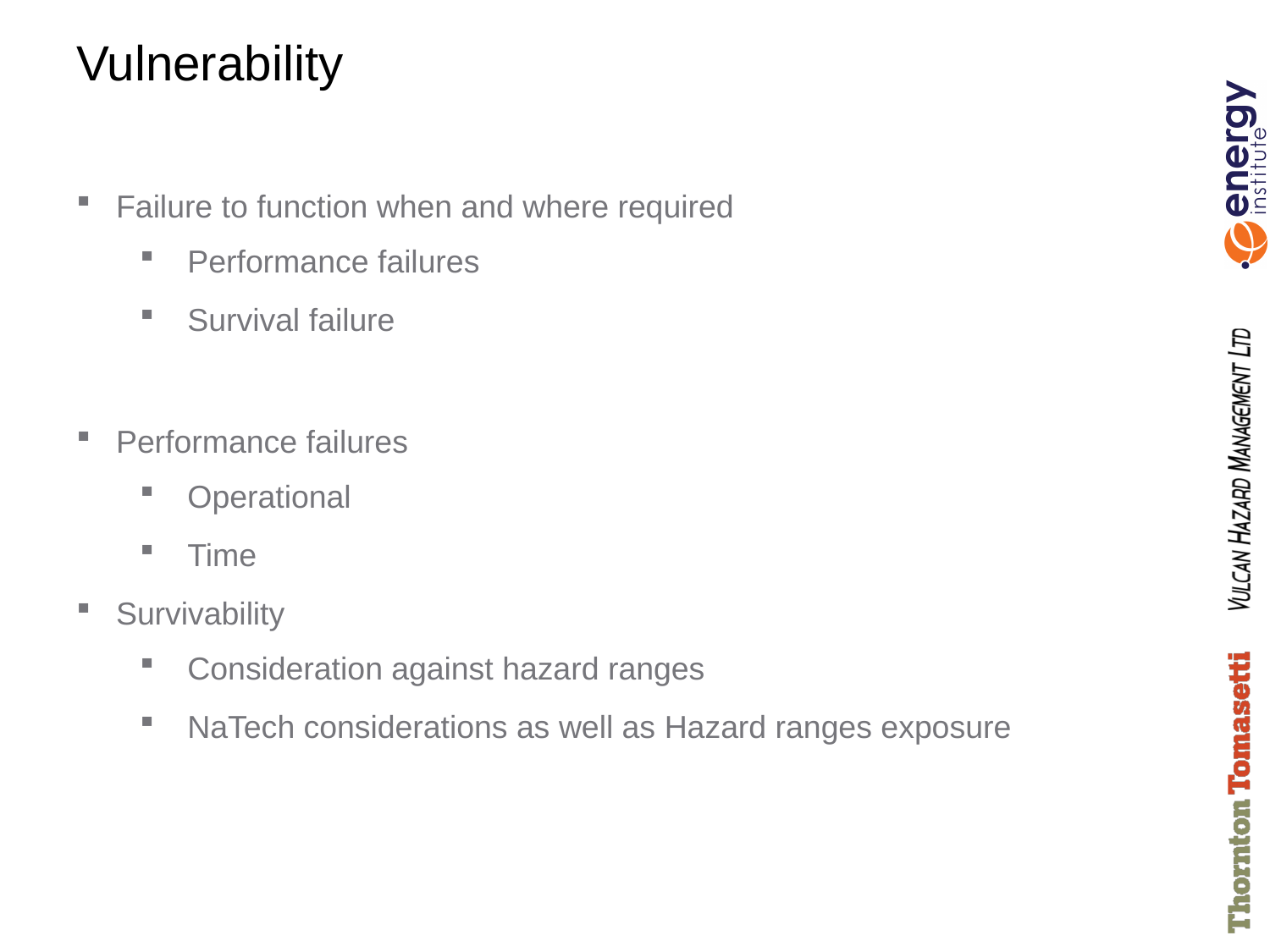

# Vulnerability
Failure to function when and where required
Performance failures
Survival failure

Performance failures
Operational
Time
Survivability
Consideration against hazard ranges
NaTech considerations as well as Hazard ranges exposure